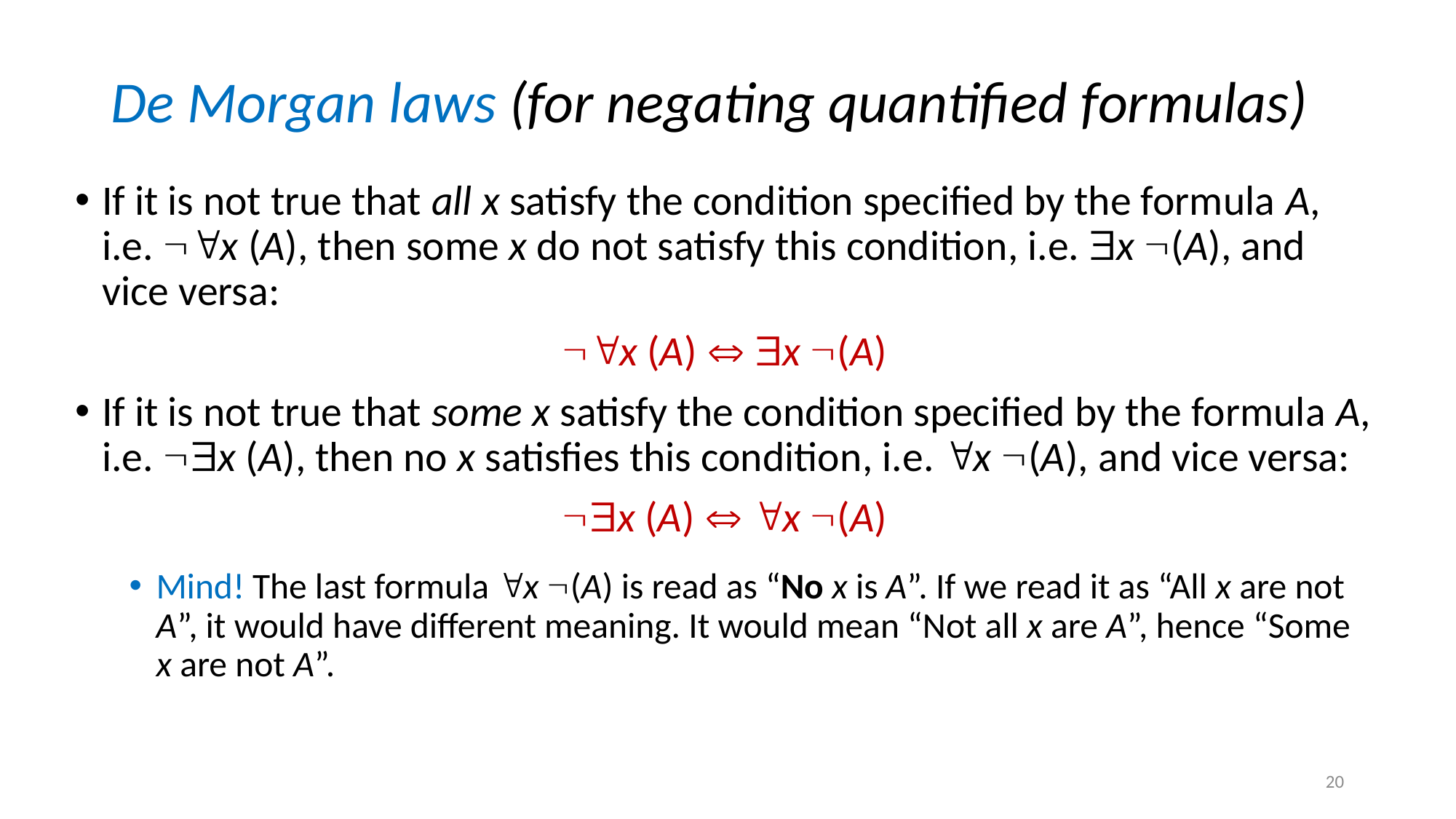

# De Morgan laws (for negating quantified formulas)
If it is not true that all x satisfy the condition specified by the formula A, i.e. ¬∀x (A), then some x do not satisfy this condition, i.e. ∃x ¬(A), and vice versa:
¬∀x (A) ⇔ ∃x ¬(A)
If it is not true that some x satisfy the condition specified by the formula A, i.e. ¬∃x (A), then no x satisfies this condition, i.e. ∀x ¬(A), and vice versa:
¬∃x (A) ⇔ ∀x ¬(A)
Mind! The last formula ∀x ¬(A) is read as “No x is A”. If we read it as “All x are not A”, it would have different meaning. It would mean “Not all x are A”, hence “Some x are not A”.
20